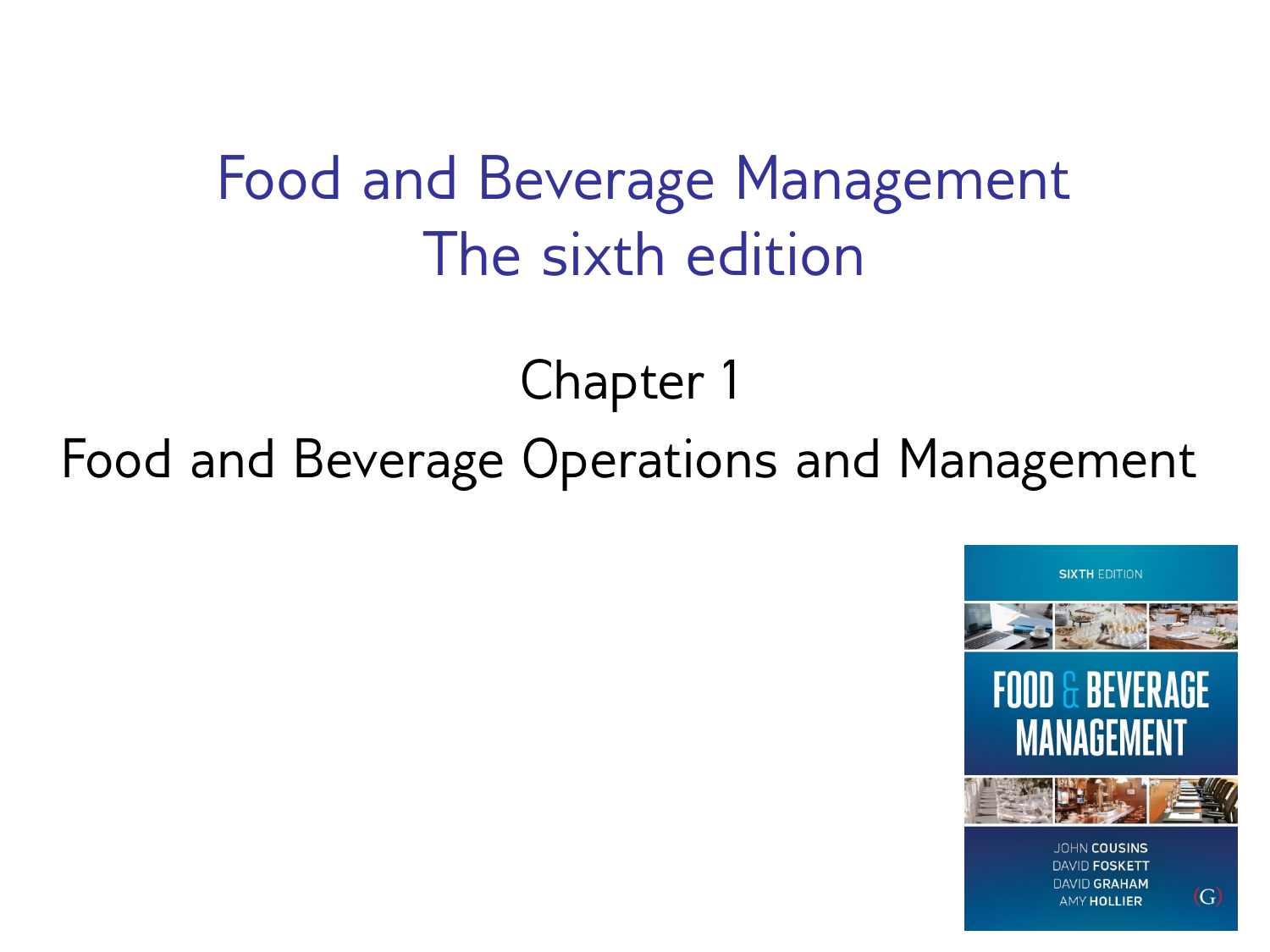

# Food and Beverage Management The sixth edition
Chapter 1
Food and Beverage Operations and Management